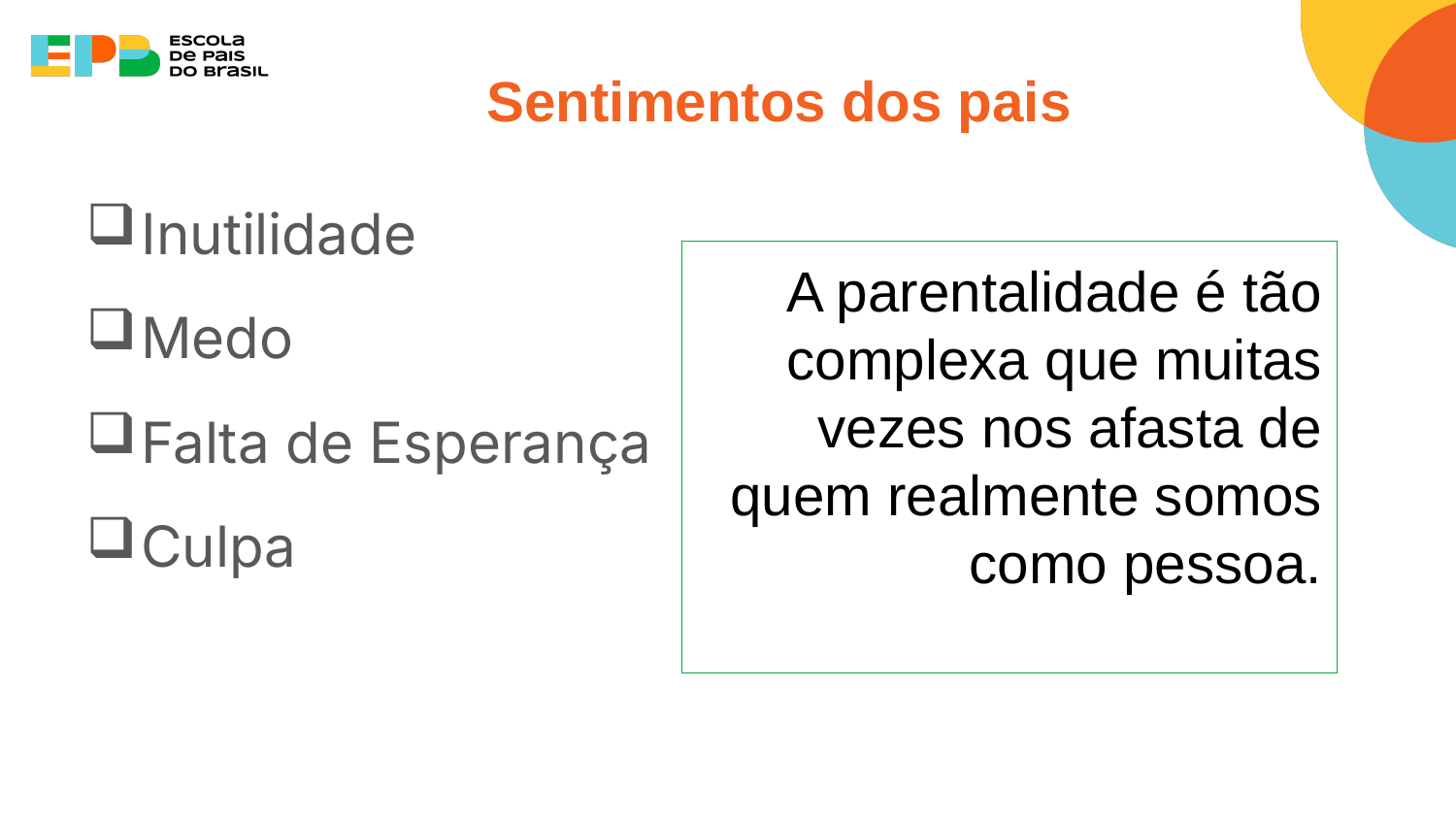

# Sentimentos dos pais
Inutilidade
Medo
Falta de Esperança
Culpa
A parentalidade é tão complexa que muitas vezes nos afasta de quem realmente somos como pessoa.